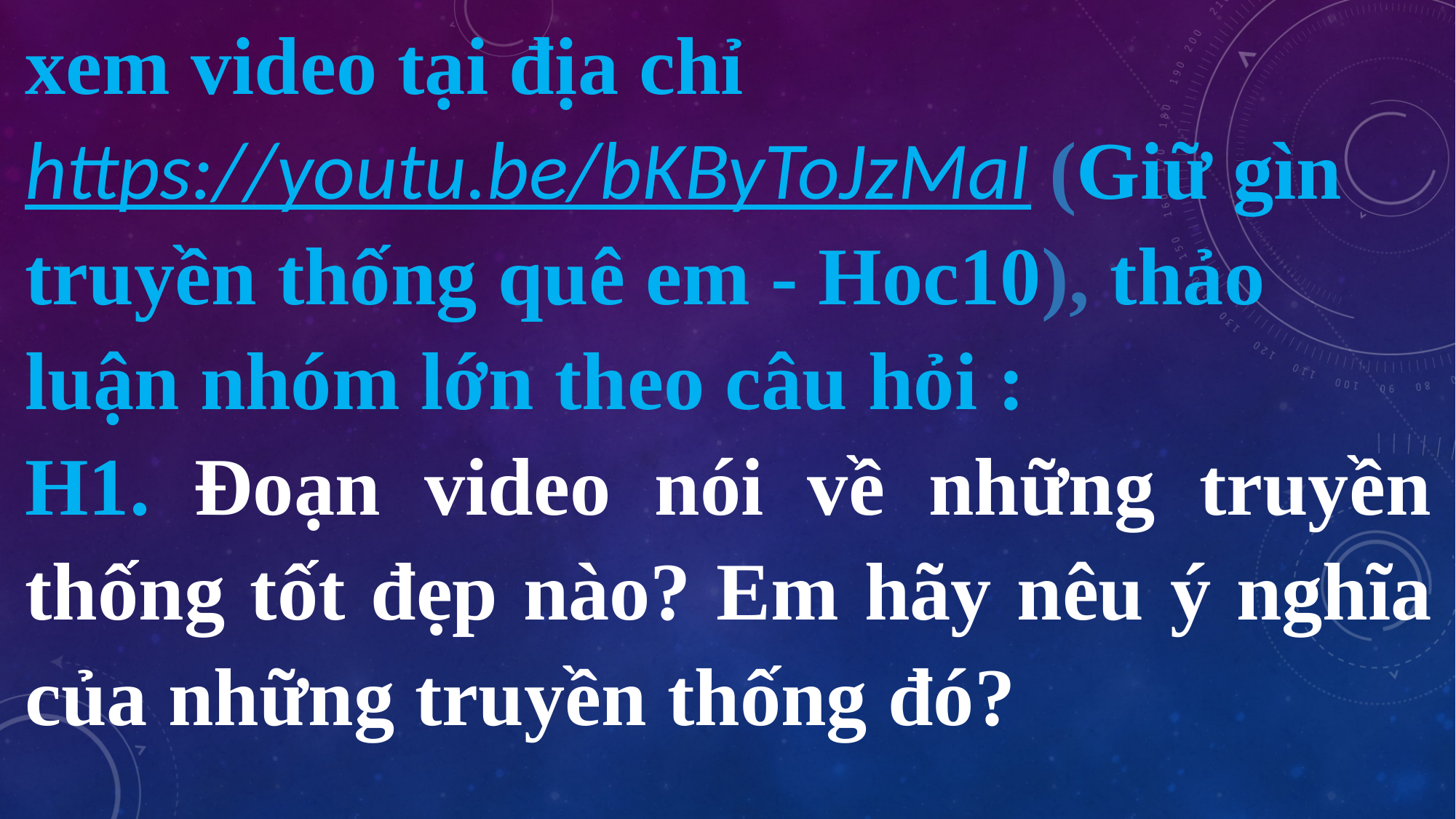

xem video tại địa chỉ https://youtu.be/bKByToJzMaI (Giữ gìn truyền thống quê em - Hoc10), thảo luận nhóm lớn theo câu hỏi :
H1. Đoạn video nói về những truyền thống tốt đẹp nào? Em hãy nêu ý nghĩa của những truyền thống đó?